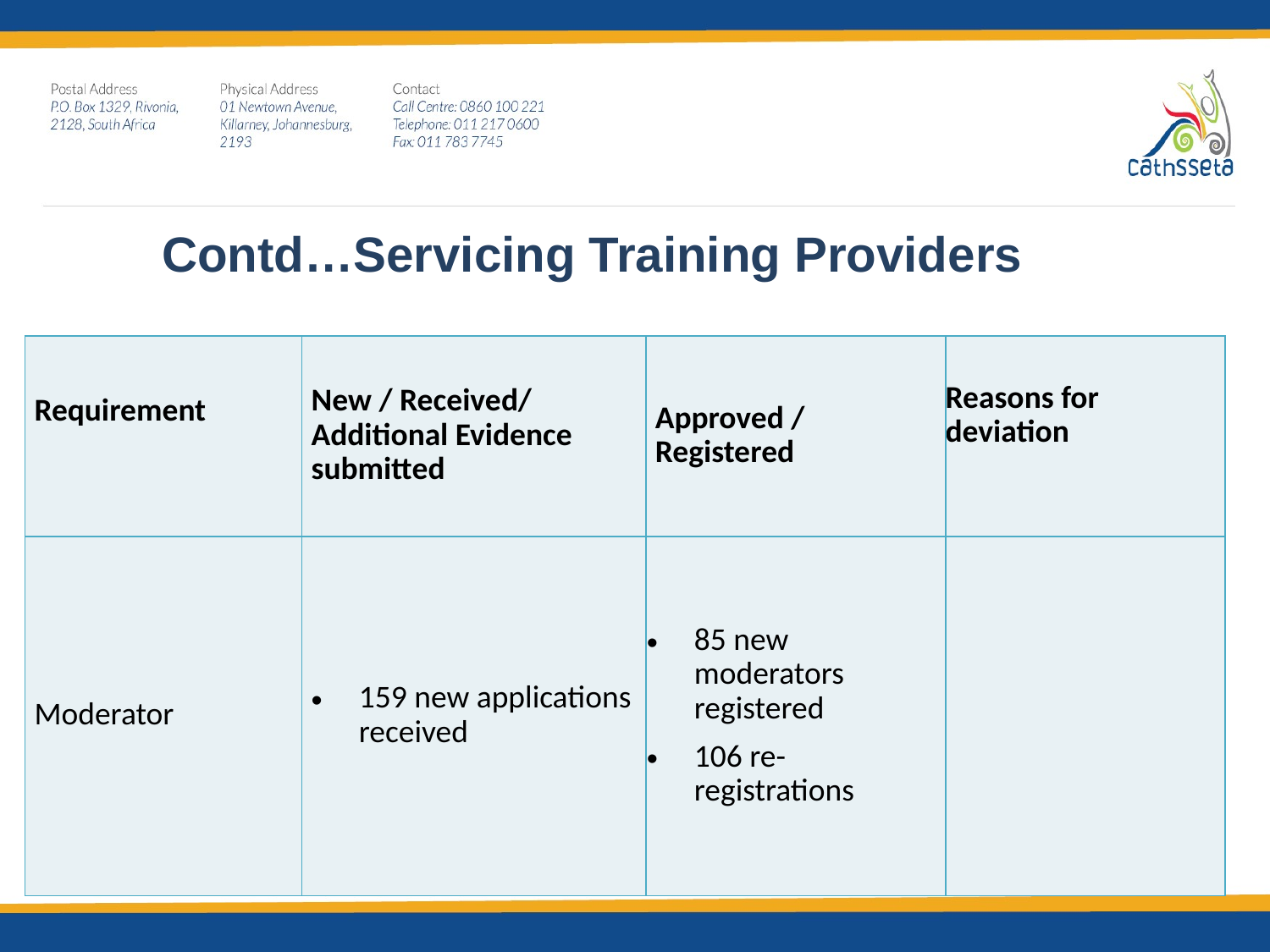

Contd…Servicing Training Providers

| Requirement | New / Received/ Additional Evidence submitted | Approved / Registered | Reasons for deviation |
| --- | --- | --- | --- |
| Moderator | 159 new applications received | 85 new moderators registered 106 re-registrations |  |